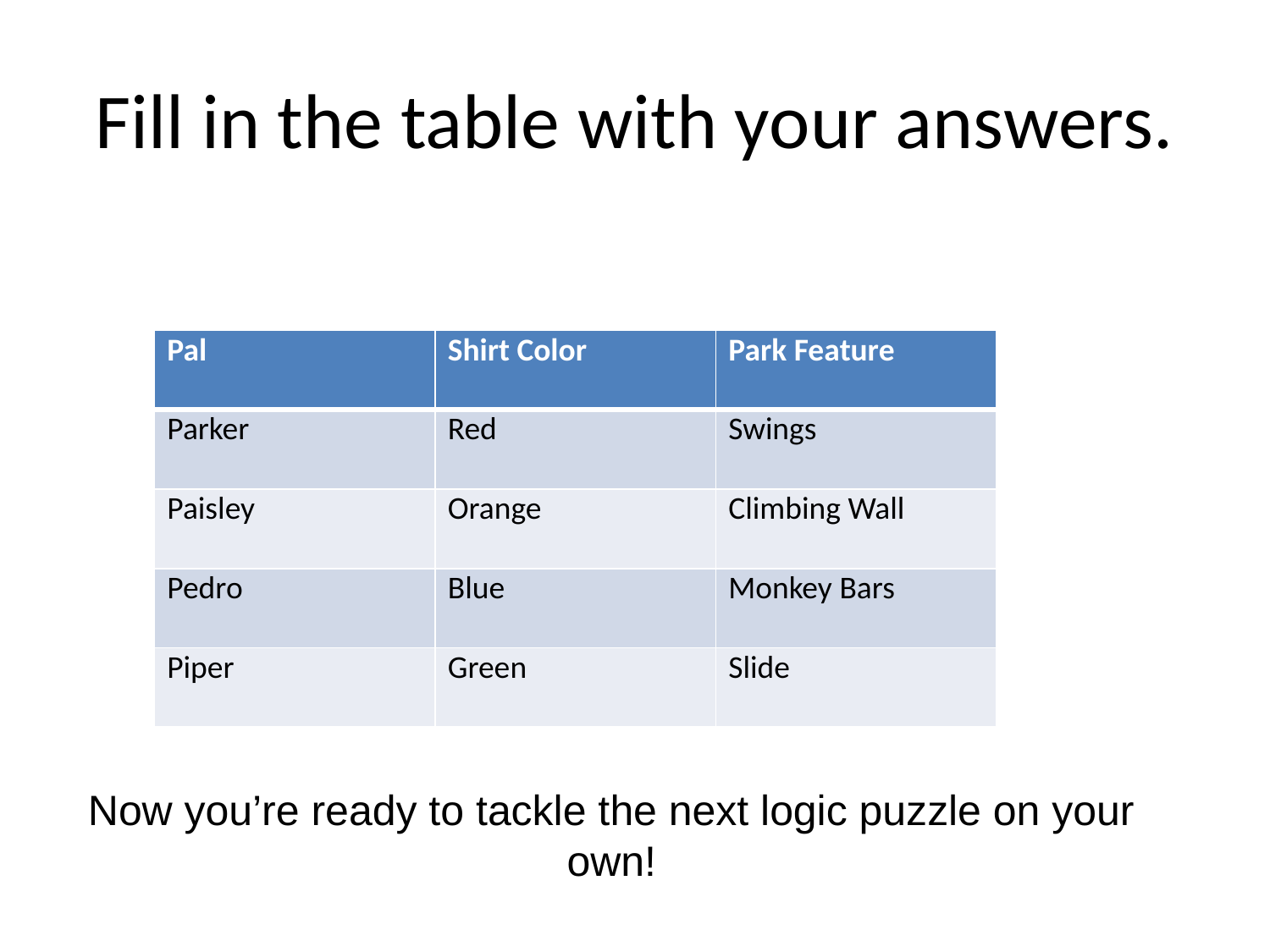

# Fill in the table with your answers.
| Pal | Shirt Color | Park Feature |
| --- | --- | --- |
| Parker | Red | Swings |
| Paisley | Orange | Climbing Wall |
| Pedro | Blue | Monkey Bars |
| Piper | Green | Slide |
Now you’re ready to tackle the next logic puzzle on your own!